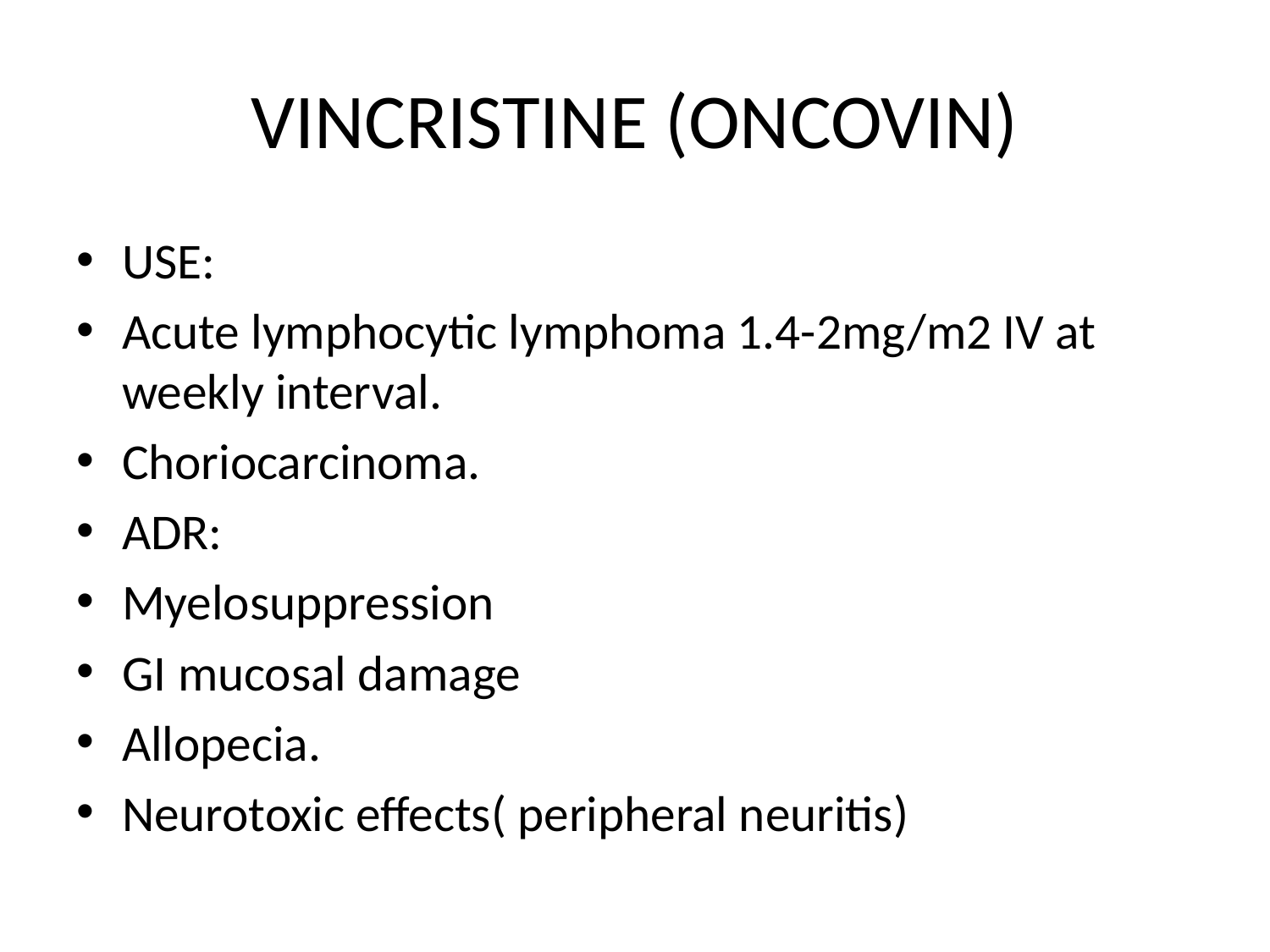

# VINCRISTINE (ONCOVIN)
USE:
Acute lymphocytic lymphoma 1.4-2mg/m2 IV at weekly interval.
Choriocarcinoma.
ADR:
Myelosuppression
GI mucosal damage
Allopecia.
Neurotoxic effects( peripheral neuritis)